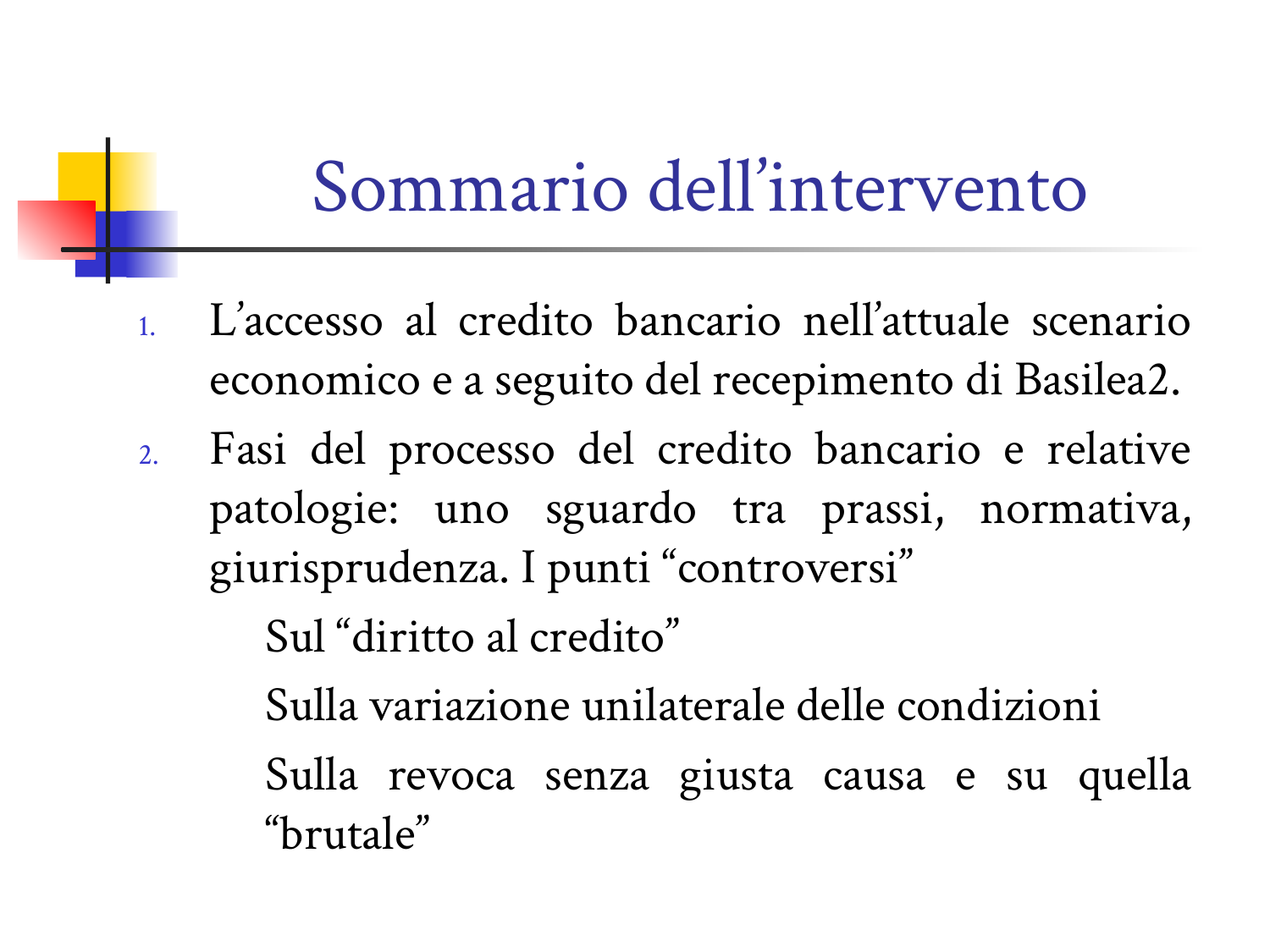

# Sommario dell’intervento
L’accesso al credito bancario nell’attuale scenario economico e a seguito del recepimento di Basilea2.
Fasi del processo del credito bancario e relative patologie: uno sguardo tra prassi, normativa, giurisprudenza. I punti “controversi”
	Sul “diritto al credito”
	Sulla variazione unilaterale delle condizioni
	Sulla revoca senza giusta causa e su quella “brutale”